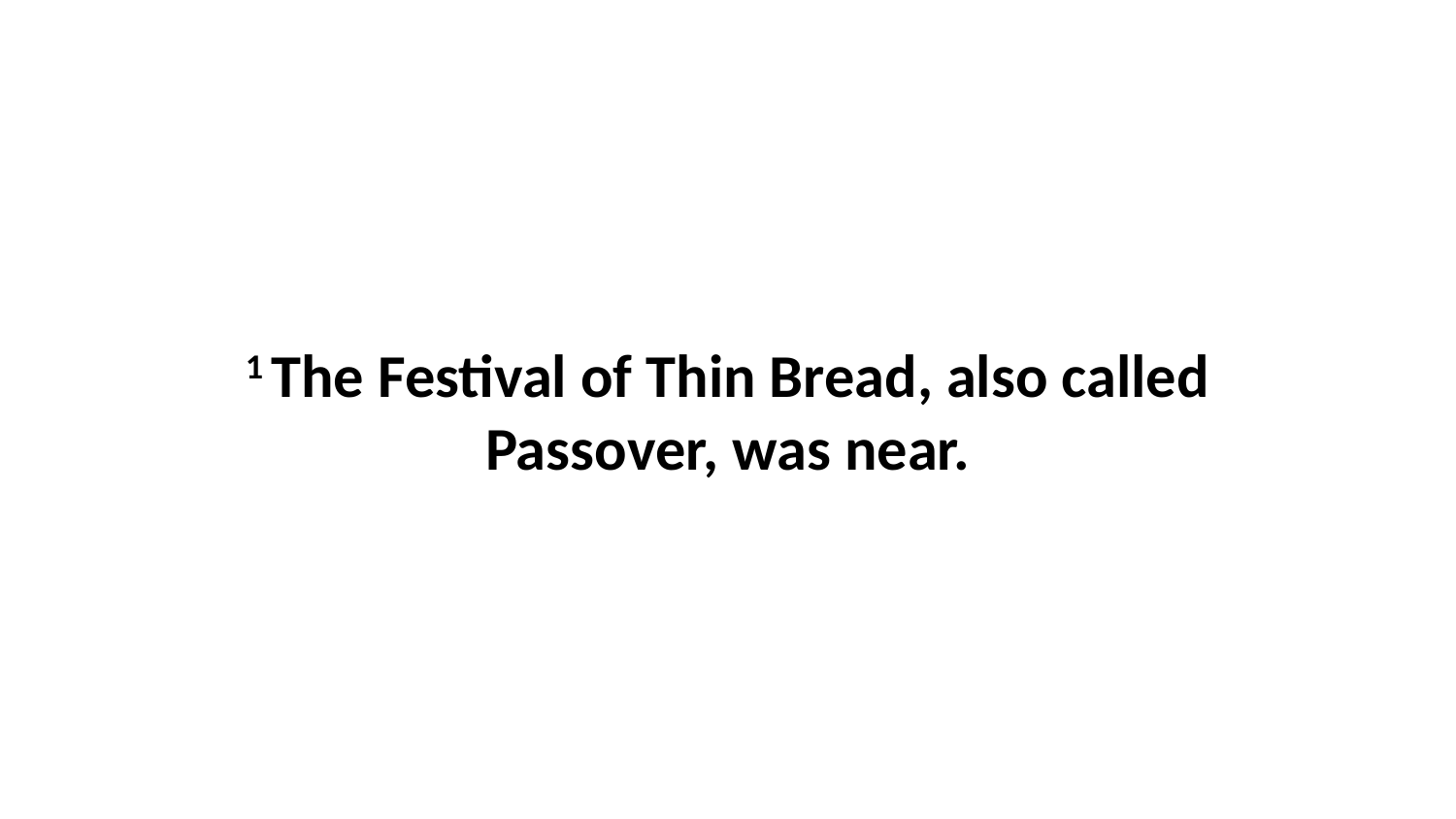

1 The Festival of Thin Bread, also called Passover, was near.